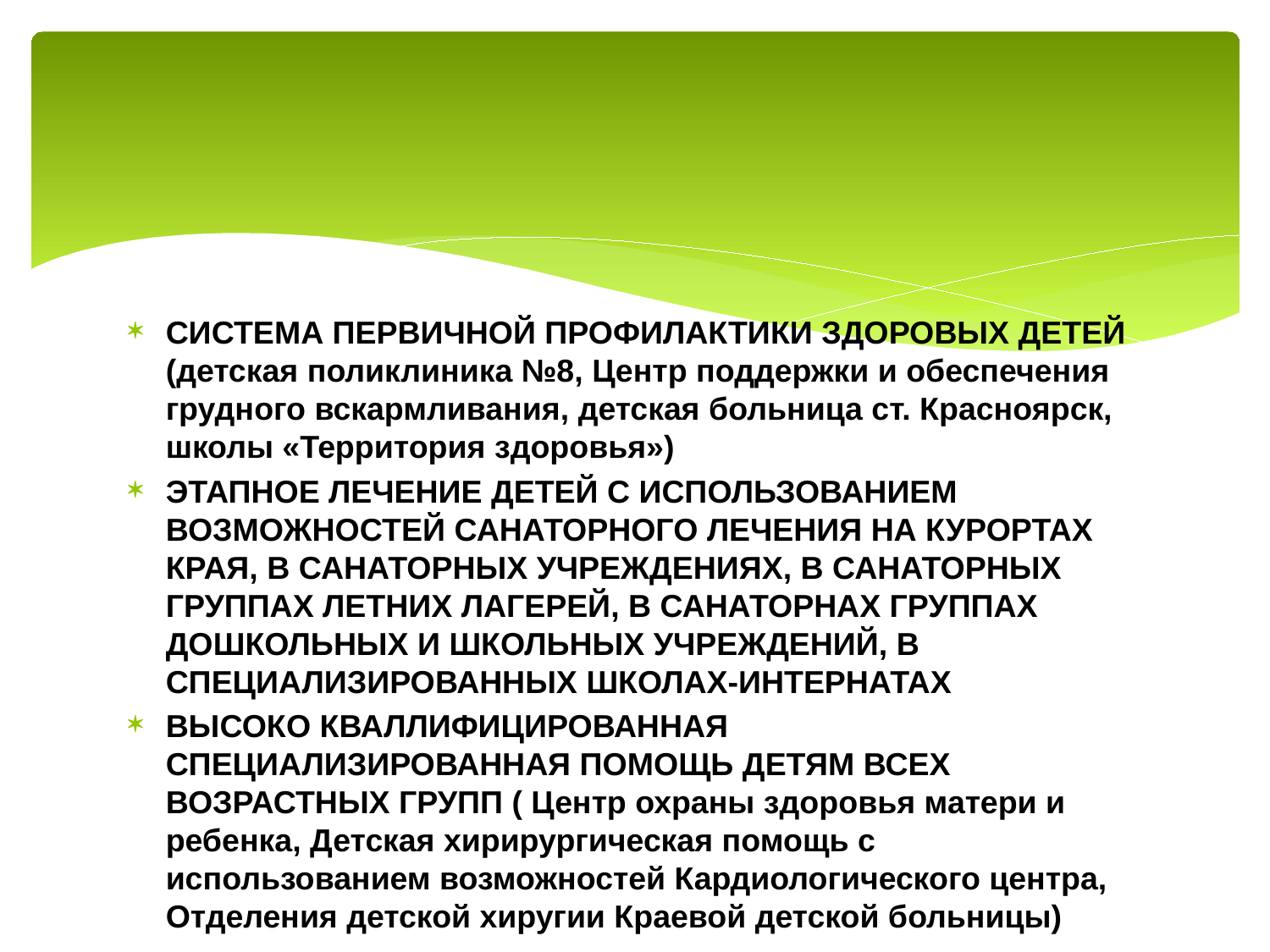

#
СИСТЕМА ПЕРВИЧНОЙ ПРОФИЛАКТИКИ ЗДОРОВЫХ ДЕТЕЙ (детская поликлиника №8, Центр поддержки и обеспечения грудного вскармливания, детская больница ст. Красноярск, школы «Территория здоровья»)
ЭТАПНОЕ ЛЕЧЕНИЕ ДЕТЕЙ С ИСПОЛЬЗОВАНИЕМ ВОЗМОЖНОСТЕЙ САНАТОРНОГО ЛЕЧЕНИЯ НА КУРОРТАХ КРАЯ, В САНАТОРНЫХ УЧРЕЖДЕНИЯХ, В САНАТОРНЫХ ГРУППАХ ЛЕТНИХ ЛАГЕРЕЙ, В САНАТОРНАХ ГРУППАХ ДОШКОЛЬНЫХ И ШКОЛЬНЫХ УЧРЕЖДЕНИЙ, В СПЕЦИАЛИЗИРОВАННЫХ ШКОЛАХ-ИНТЕРНАТАХ
ВЫСОКО КВАЛЛИФИЦИРОВАННАЯ СПЕЦИАЛИЗИРОВАННАЯ ПОМОЩЬ ДЕТЯМ ВСЕХ ВОЗРАСТНЫХ ГРУПП ( Центр охраны здоровья матери и ребенка, Детская хирирургическая помощь с использованием возможностей Кардиологического центра, Отделения детской хиругии Краевой детской больницы)